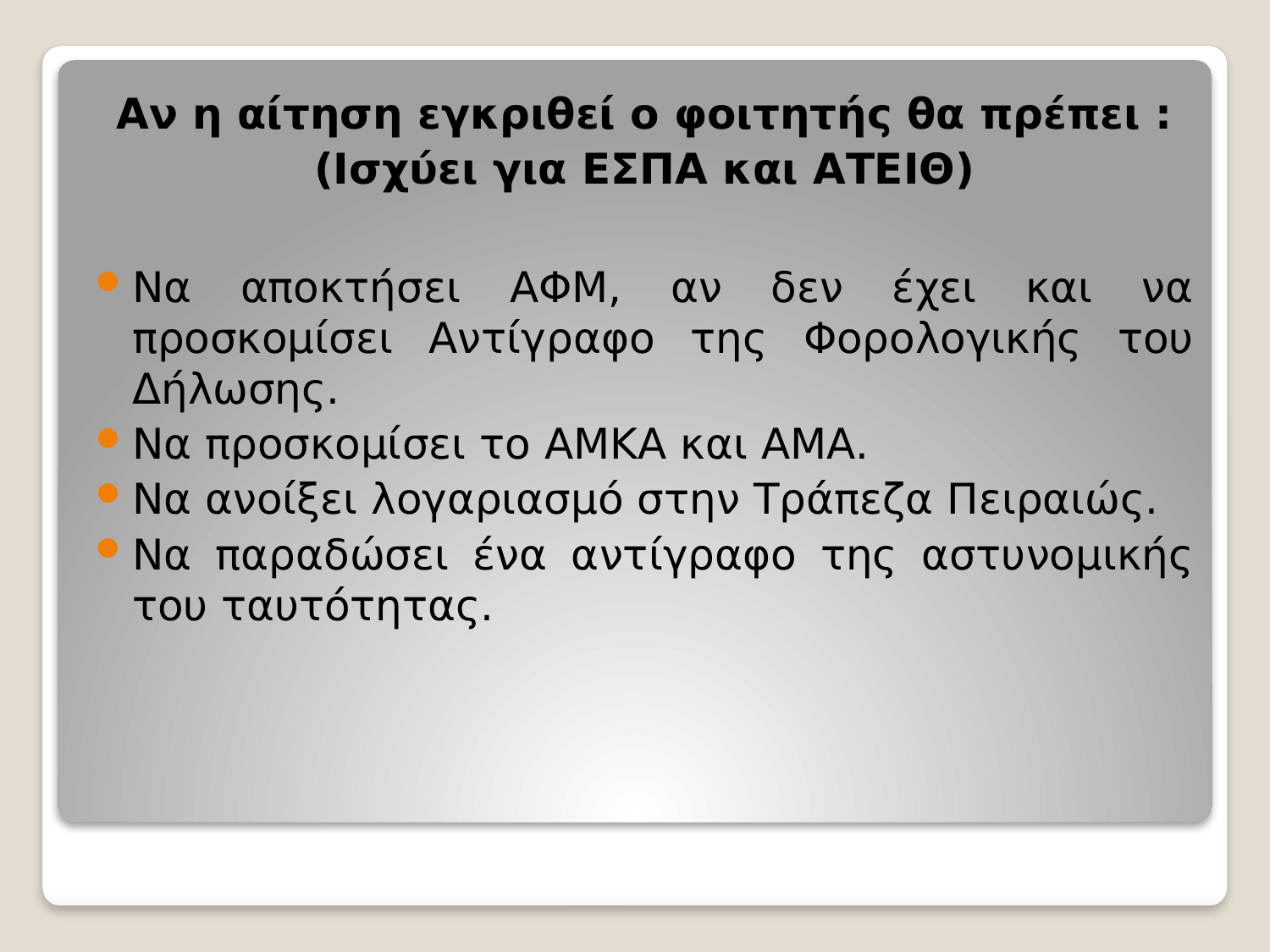

Αν η αίτηση εγκριθεί ο φοιτητής θα πρέπει :
(Ισχύει για ΕΣΠΑ και ΑΤΕΙΘ)

Να αποκτήσει ΑΦΜ, αν δεν έχει και να προσκομίσει Αντίγραφο της Φορολογικής του Δήλωσης.
Να προσκομίσει το ΑΜΚΑ και ΑΜΑ.
Να ανοίξει λογαριασμό στην Τράπεζα Πειραιώς.
Να παραδώσει ένα αντίγραφο της αστυνομικής του ταυτότητας.

#